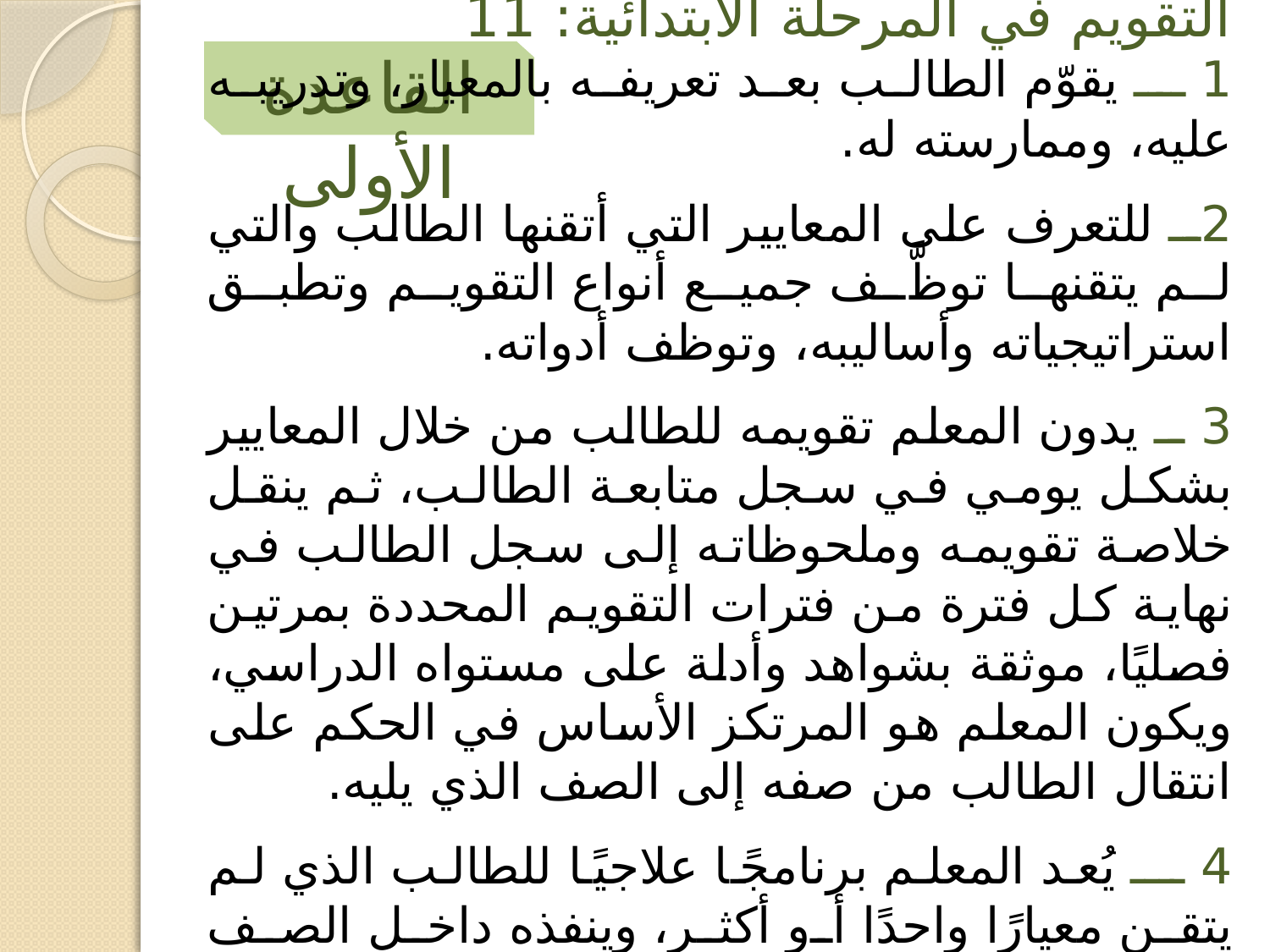

القاعدة الأولى
التقويم في المرحلة الابتدائية: 11
1 ــ يقوّم الطالب بعد تعريفه بالمعيار، وتدريبه عليه، وممارسته له.

2ــ للتعرف على المعايير التي أتقنها الطالب والتي لم يتقنها توظَّف جميع أنواع التقويم وتطبق استراتيجياته وأساليبه، وتوظف أدواته.

3 ــ يدون المعلم تقويمه للطالب من خلال المعايير بشكل يومي في سجل متابعة الطالب، ثم ينقل خلاصة تقويمه وملحوظاته إلى سجل الطالب في نهاية كل فترة من فترات التقويم المحددة بمرتين فصليًا، موثقة بشواهد وأدلة على مستواه الدراسي، ويكون المعلم هو المرتكز الأساس في الحكم على انتقال الطالب من صفه إلى الصف الذي يليه.

4 ـــ يُعد المعلم برنامجًا علاجيًا للطالب الذي لم يتقن معيارًا واحدًا أو أكثر، وينفذه داخل الصف وخارجه.